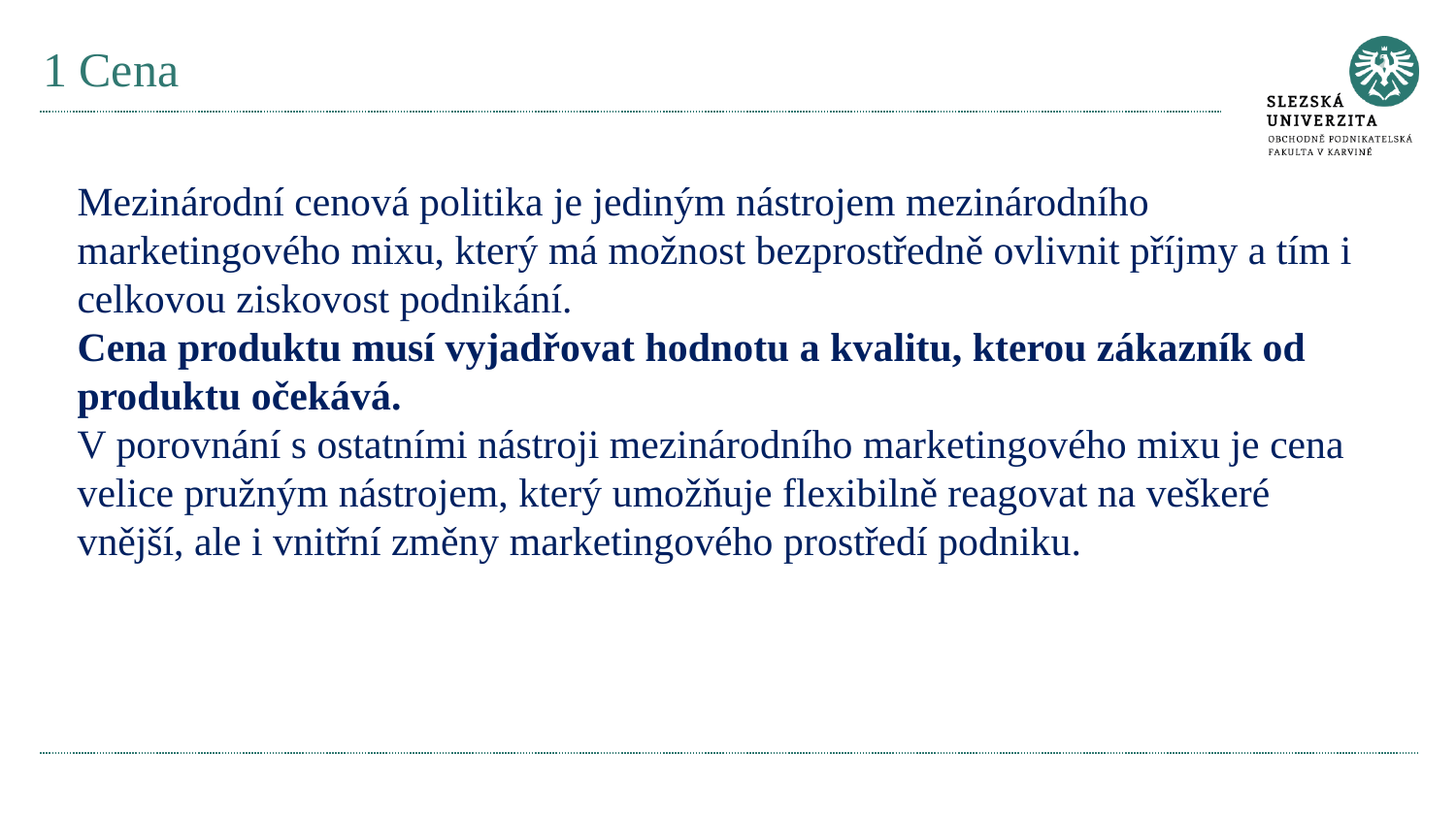

# 1 Cena
Mezinárodní cenová politika je jediným nástrojem mezinárodního marketingového mixu, který má možnost bezprostředně ovlivnit příjmy a tím i celkovou ziskovost podnikání.
Cena produktu musí vyjadřovat hodnotu a kvalitu, kterou zákazník od produktu očekává.
V porovnání s ostatními nástroji mezinárodního marketingového mixu je cena velice pružným nástrojem, který umožňuje flexibilně reagovat na veškeré vnější, ale i vnitřní změny marketingového prostředí podniku.